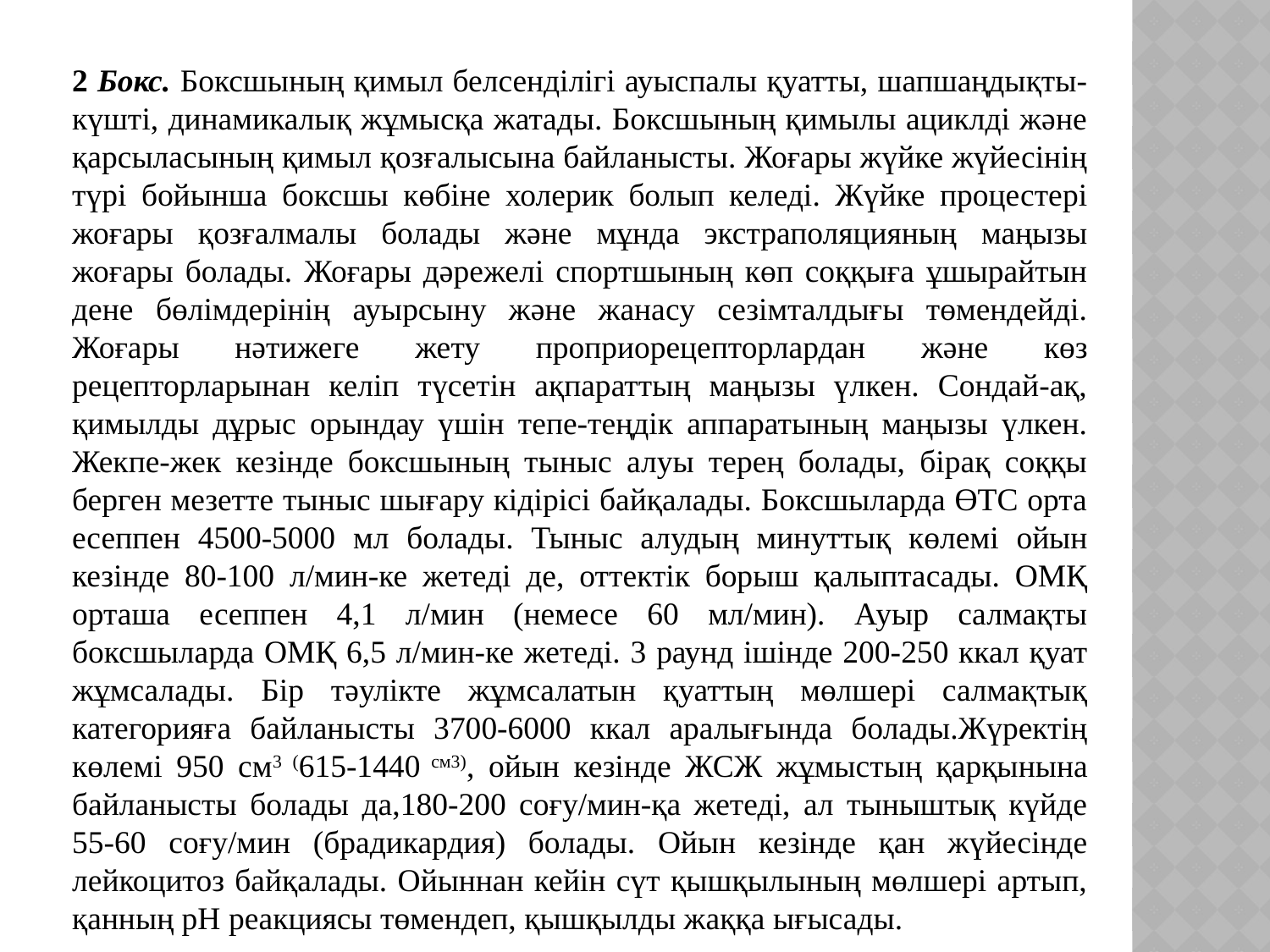

2 Бокс. Боксшының қимыл белсенділігі ауыспалы қуатты, шапшаңдықты-күшті, динамикалық жұмысқа жатады. Боксшының қимылы ациклді және қарсыласының қимыл қозғалысына байланысты. Жоғары жүйке жүйесінің түрі бойынша боксшы көбіне холерик болып келеді. Жүйке процестері жоғары қозғалмалы болады және мұнда экстраполяцияның маңызы жоғары болады. Жоғары дәрежелі спортшының көп соққыға ұшырайтын дене бөлімдерінің ауырсыну және жанасу сезімталдығы төмендейді. Жоғары нәтижеге жету проприорецепторлардан және көз рецепторларынан келіп түсетін ақпараттың маңызы үлкен. Сондай-ақ, қимылды дұрыс орындау үшін тепе-теңдік аппаратының маңызы үлкен. Жекпе-жек кезінде боксшының тыныс алуы терең болады, бірақ соққы берген мезетте тыныс шығару кідірісі байқалады. Боксшыларда ӨТС орта есеппен 4500-5000 мл болады. Тыныс алудың минуттық көлемі ойын кезінде 80-100 л/мин-ке жетеді де, оттектік борыш қалыптасады. ОМҚ орташа есеппен 4,1 л/мин (немесе 60 мл/мин). Ауыр салмақты боксшыларда ОМҚ 6,5 л/мин-ке жетеді. 3 раунд ішінде 200-250 ккал қуат жұмсалады. Бір тәулікте жұмсалатын қуаттың мөлшері салмақтық категорияға байланысты 3700-6000 ккал аралығында болады.Жүректің көлемі 950 см3 (615-1440 см3), ойын кезінде ЖСЖ жұмыстың қарқынына байланысты болады да,180-200 соғу/мин-қа жетеді, ал тыныштық күйде 55-60 соғу/мин (брадикардия) болады. Ойын кезінде қан жүйесінде лейкоцитоз байқалады. Ойыннан кейін сүт қышқылының мөлшері артып, қанның рН реакциясы төмендеп, қышқылды жаққа ығысады.